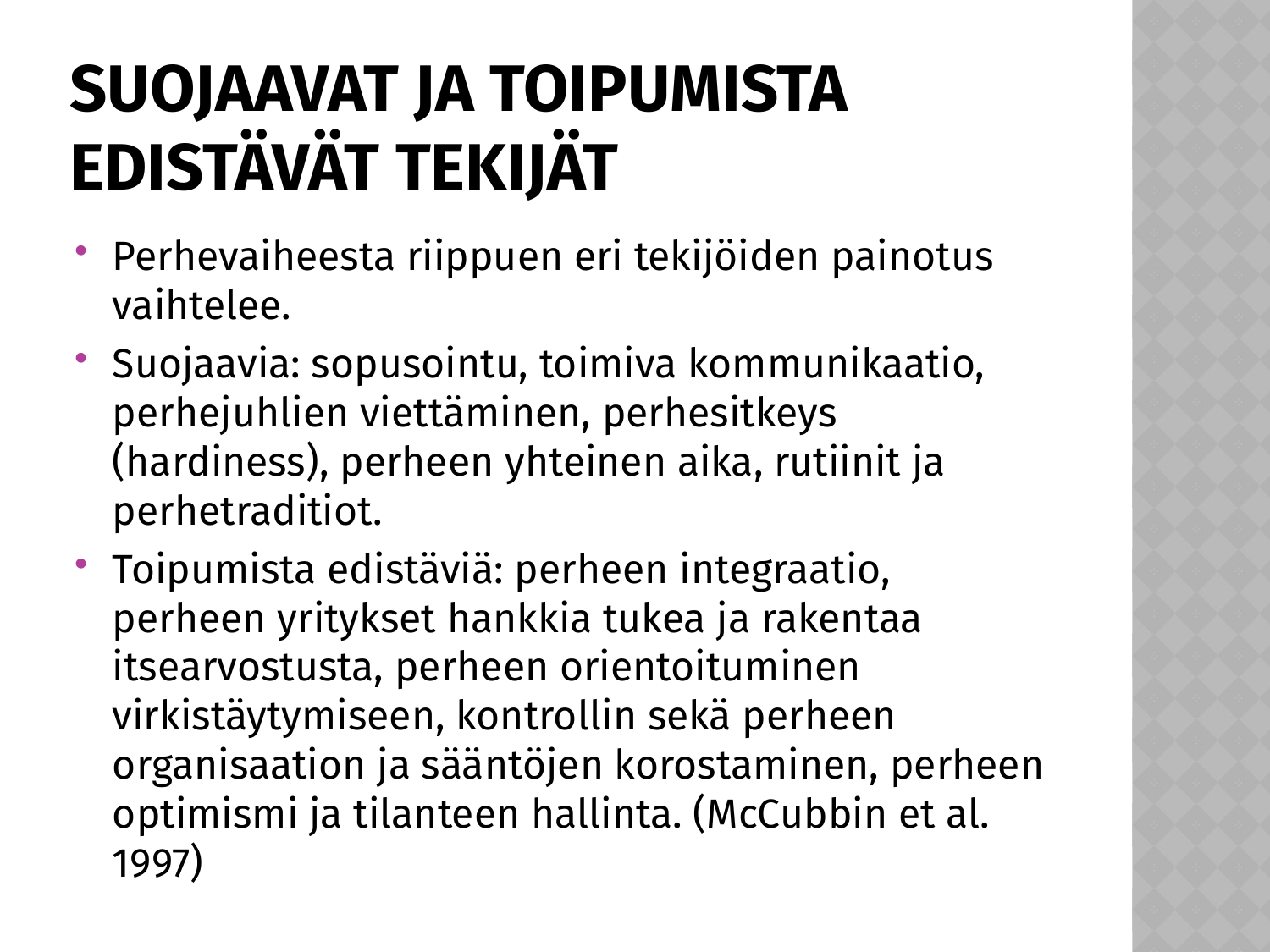

# Suojaavat ja toipumista edistävät tekijät
Perhevaiheesta riippuen eri tekijöiden painotus vaihtelee.
Suojaavia: sopusointu, toimiva kommunikaatio, perhejuhlien viettäminen, perhesitkeys (hardiness), perheen yhteinen aika, rutiinit ja perhetraditiot.
Toipumista edistäviä: perheen integraatio, perheen yritykset hankkia tukea ja rakentaa itsearvostusta, perheen orientoituminen virkistäytymiseen, kontrollin sekä perheen organisaation ja sääntöjen korostaminen, perheen optimismi ja tilanteen hallinta. (McCubbin et al. 1997)